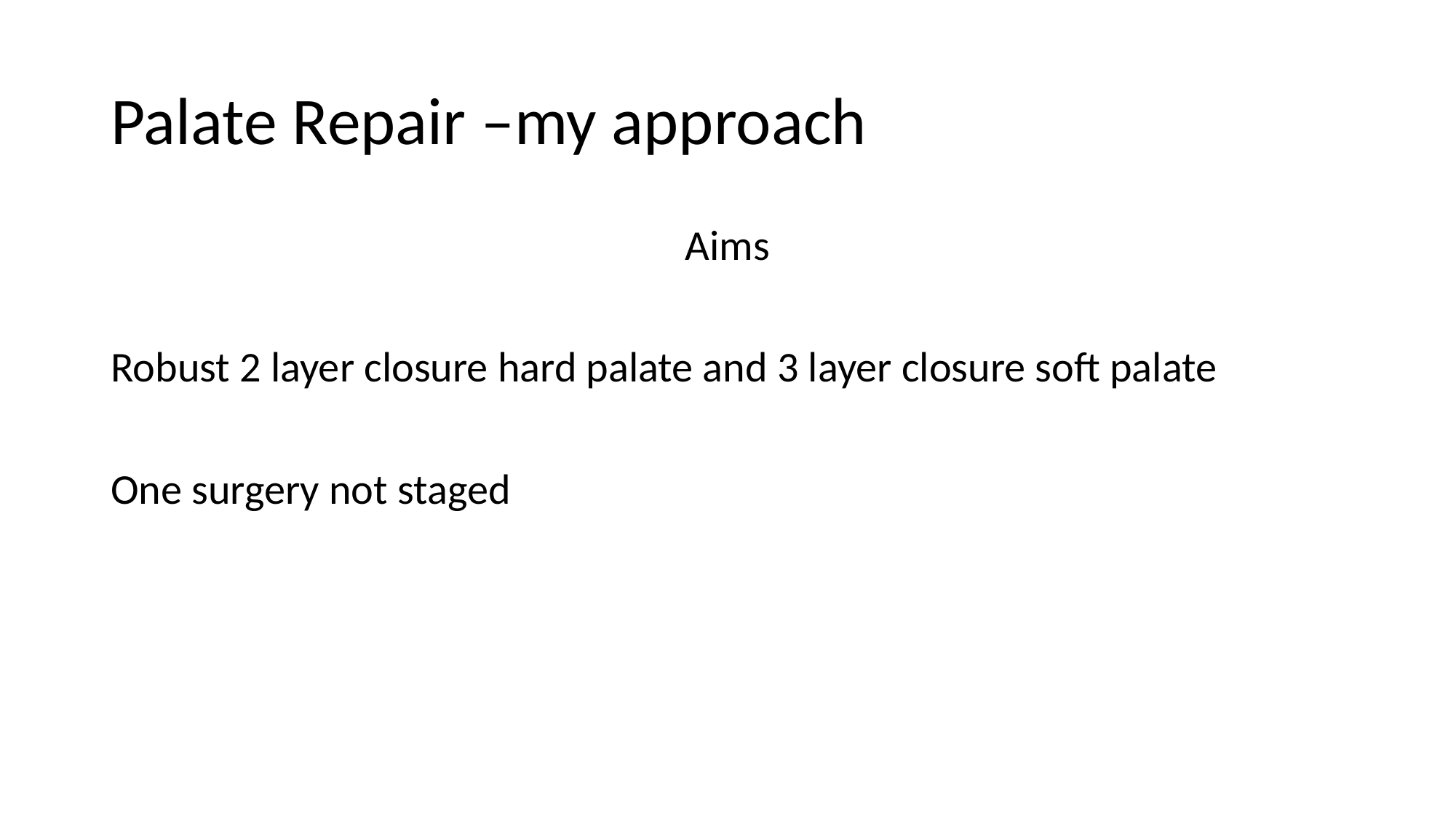

# Palate Repair –my approach
Aims

Robust 2 layer closure hard palate and 3 layer closure soft palate

One surgery not staged